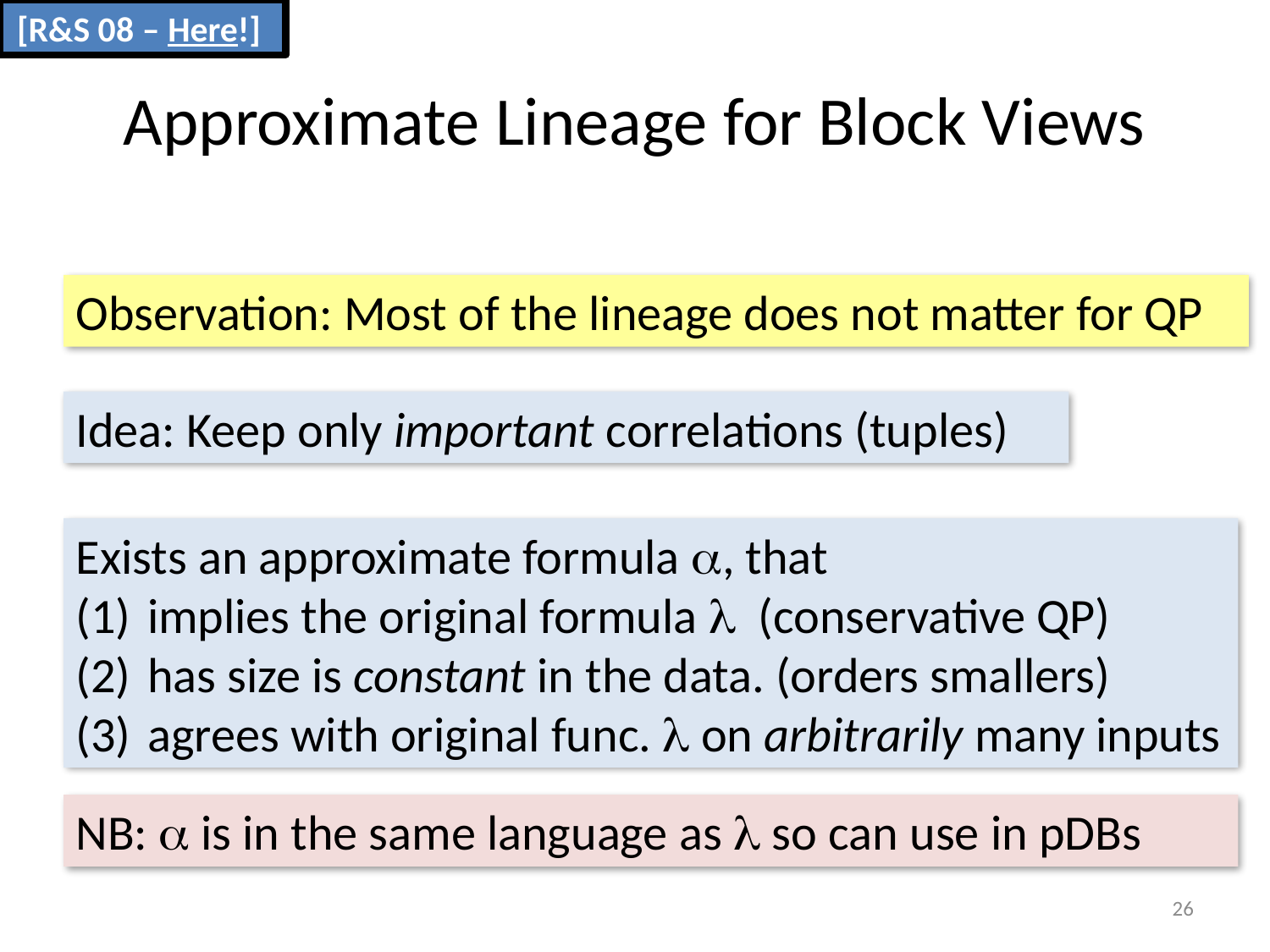

[R&S 08 – Here!]
# Approximate Lineage for Block Views
Observation: Most of the lineage does not matter for QP
Idea: Keep only important correlations (tuples)
Exists an approximate formula α, that
implies the original formula λ  (conservative QP)
has size is constant in the data. (orders smallers)
agrees with original func. λ on arbitrarily many inputs
NB: α is in the same language as λ so can use in pDBs
26